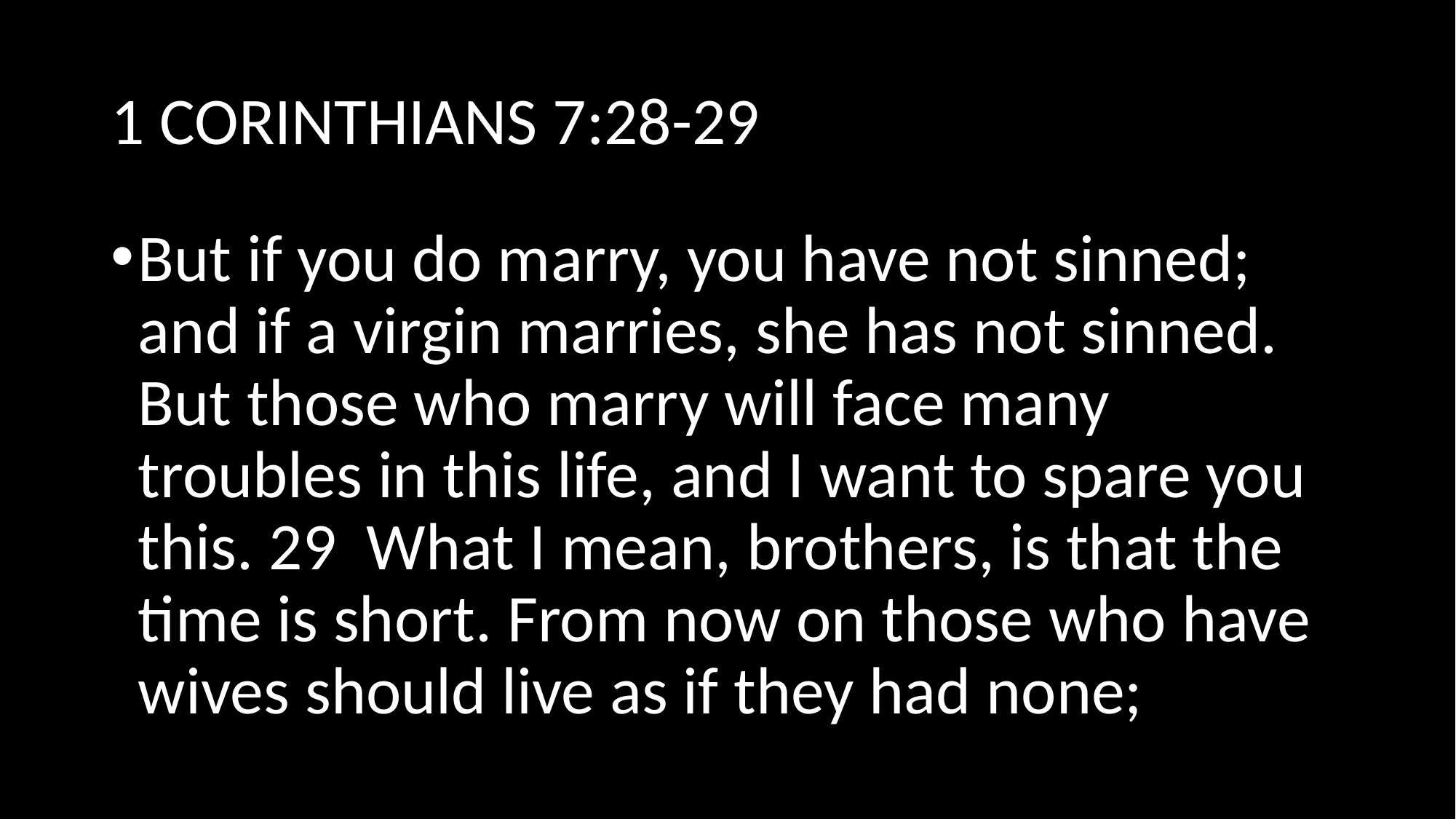

# 1 CORINTHIANS 7:28-29
But if you do marry, you have not sinned; and if a virgin marries, she has not sinned. But those who marry will face many troubles in this life, and I want to spare you this. 29  What I mean, brothers, is that the time is short. From now on those who have wives should live as if they had none;